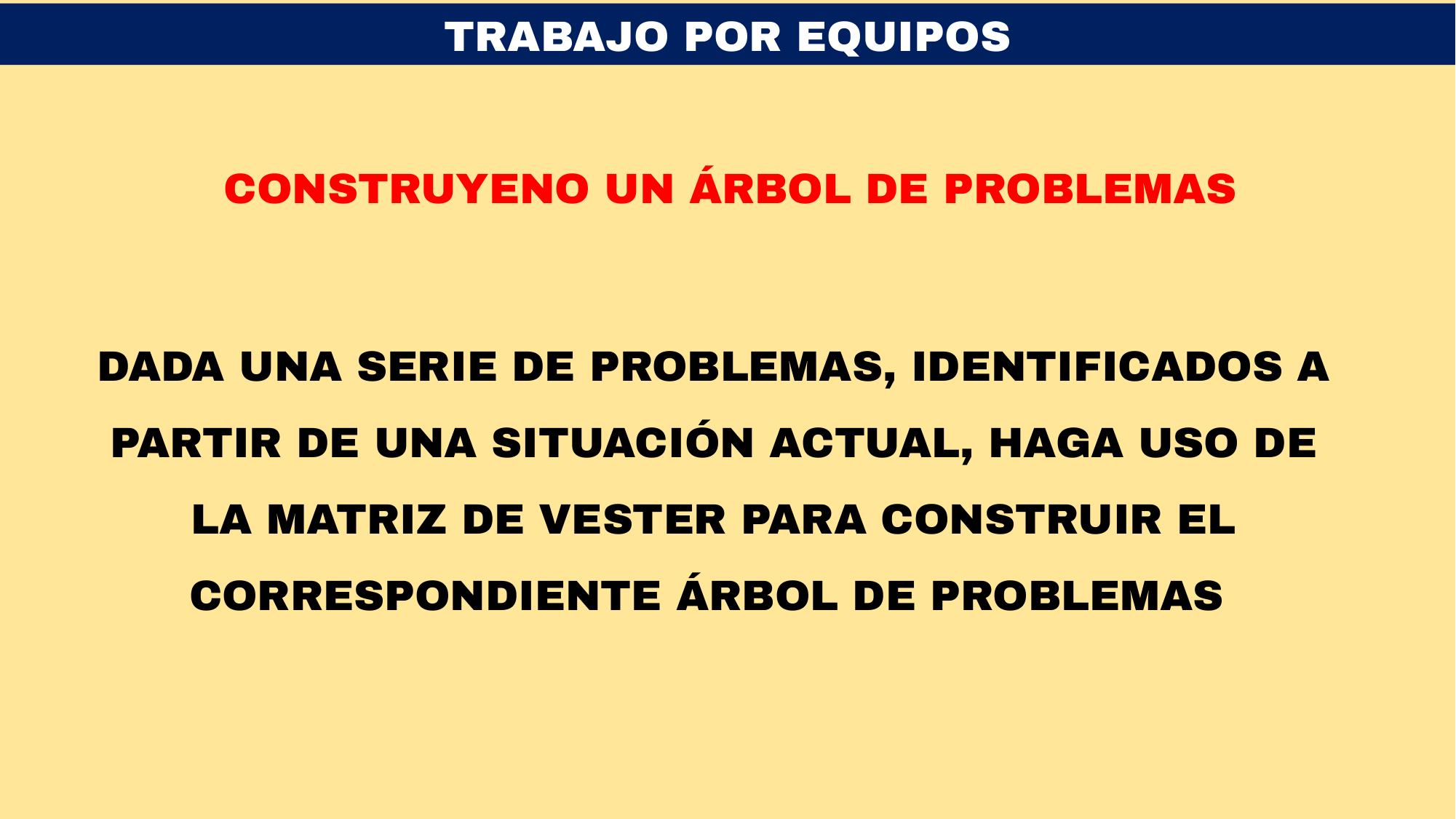

TRABAJO POR EQUIPOS
CONSTRUYENO UN ÁRBOL DE PROBLEMAS
DADA UNA SERIE DE PROBLEMAS, IDENTIFICADOS A PARTIR DE UNA SITUACIÓN ACTUAL, HAGA USO DE LA MATRIZ DE VESTER PARA CONSTRUIR EL CORRESPONDIENTE ÁRBOL DE PROBLEMAS